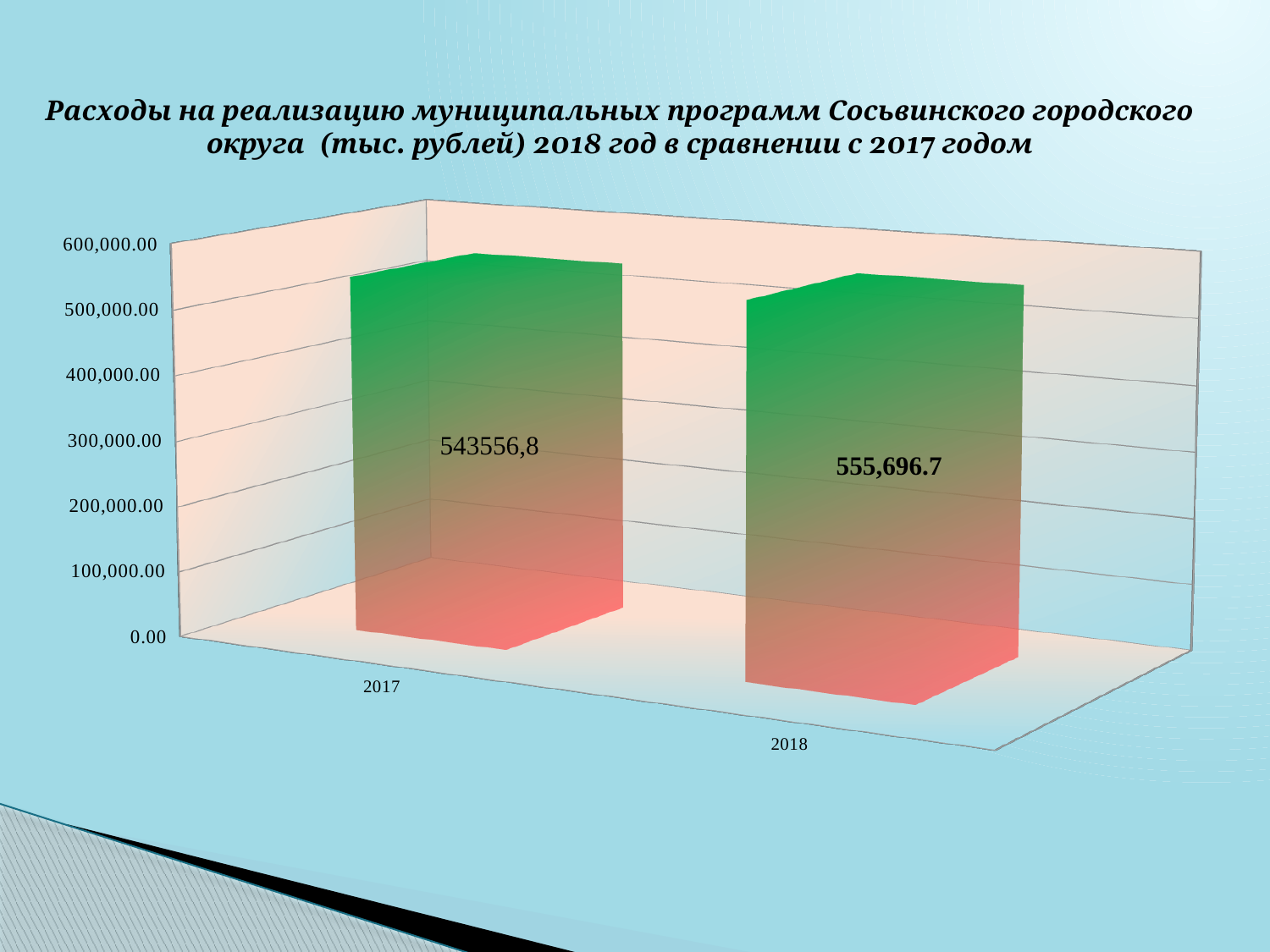

# Расходы на реализацию муниципальных программ Сосьвинского городского округа  (тыс. рублей) 2018 год в сравнении с 2017 годом

[unsupported chart]